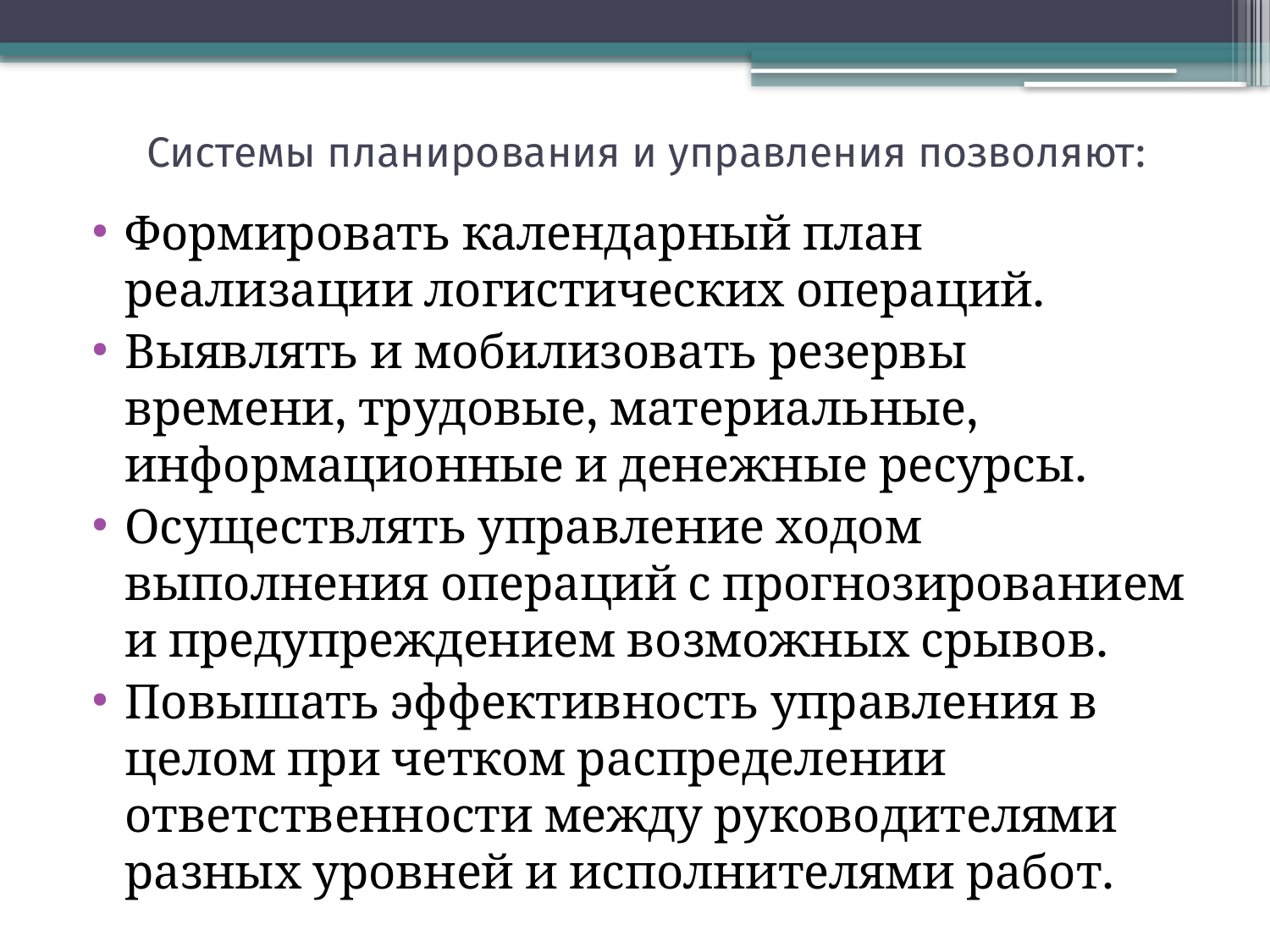

# Системы планирования и управления позволяют:
Формировать календарный план реализации логистических операций.
Выявлять и мобилизовать резервы времени, трудовые, материальные, информационные и денежные ресурсы.
Осуществлять управление ходом выполнения операций с прогнозированием и предупреждением возможных срывов.
Повышать эффективность управления в целом при четком распределении ответственности между руководителями разных уровней и исполнителями работ.